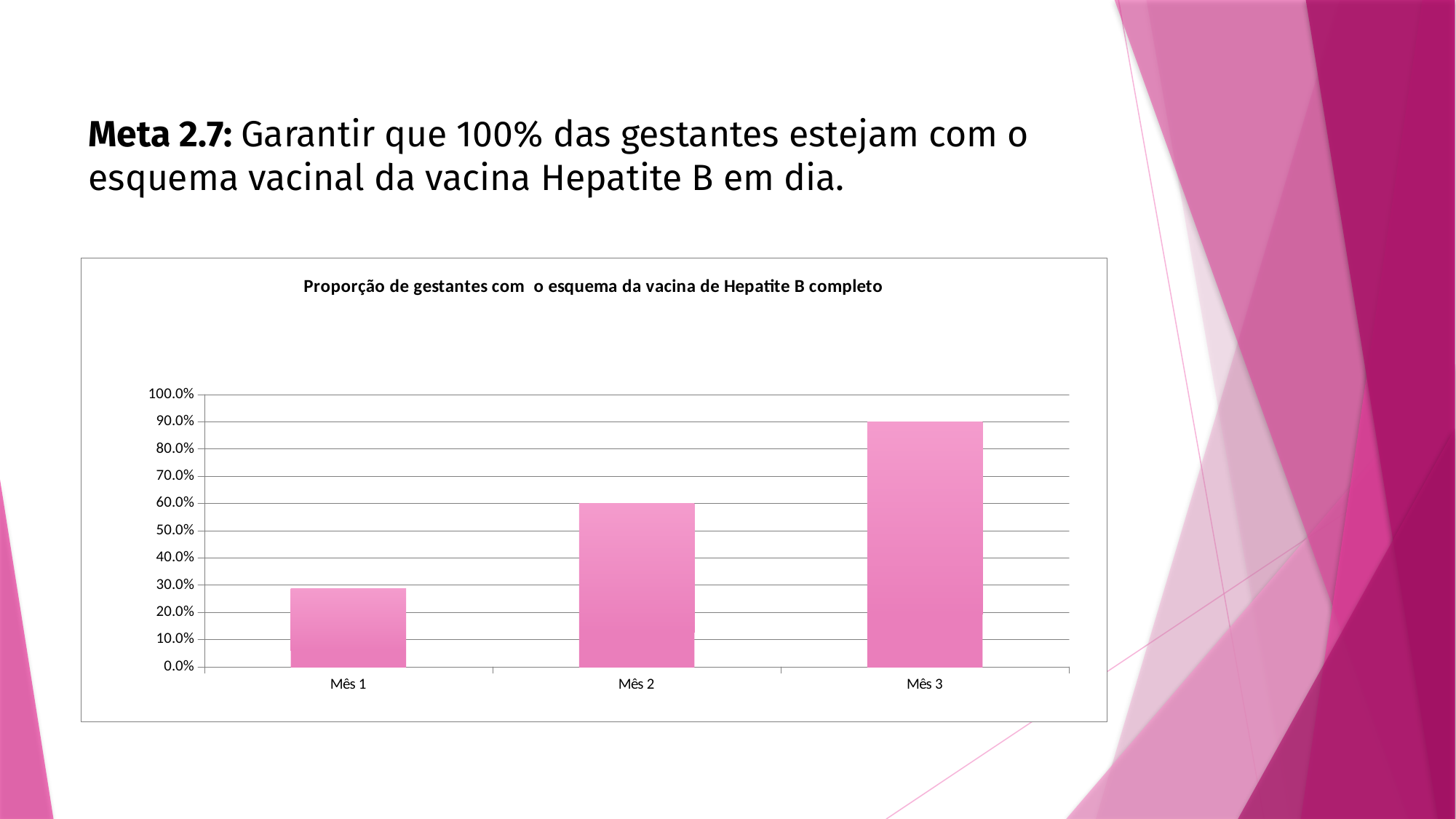

# Meta 2.7: Garantir que 100% das gestantes estejam com o esquema vacinal da vacina Hepatite B em dia.

### Chart:

| Category | Proporção de gestantes com  o esquema da vacina de Hepatite B completo |
|---|---|
| Mês 1 | 0.28571428571428764 |
| Mês 2 | 0.6000000000000006 |
| Mês 3 | 0.9 |